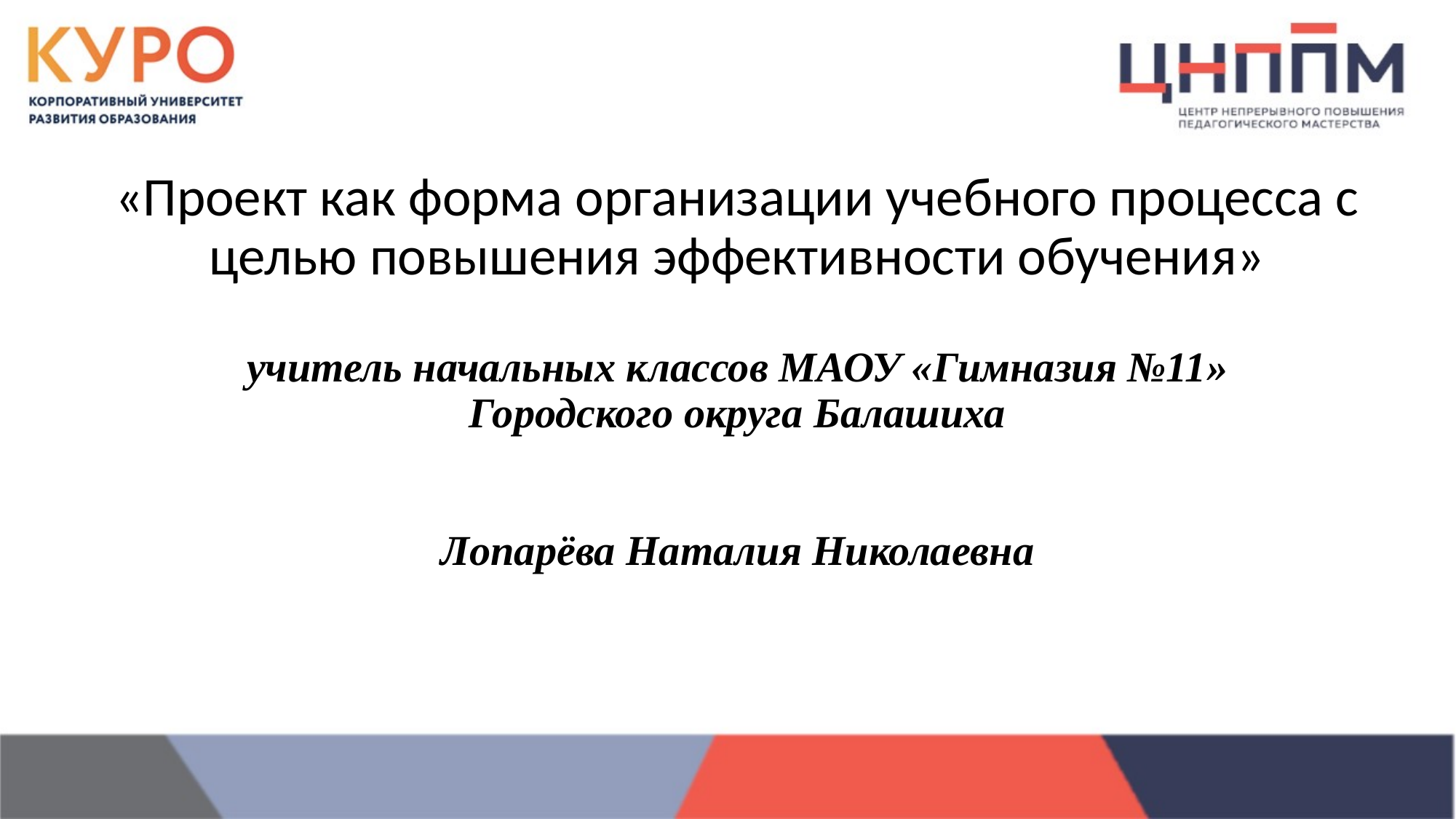

# «Проект как форма организации учебного процесса с целью повышения эффективности обучения» учитель начальных классов МАОУ «Гимназия №11» Городского округа Балашиха Лопарёва Наталия Николаевна